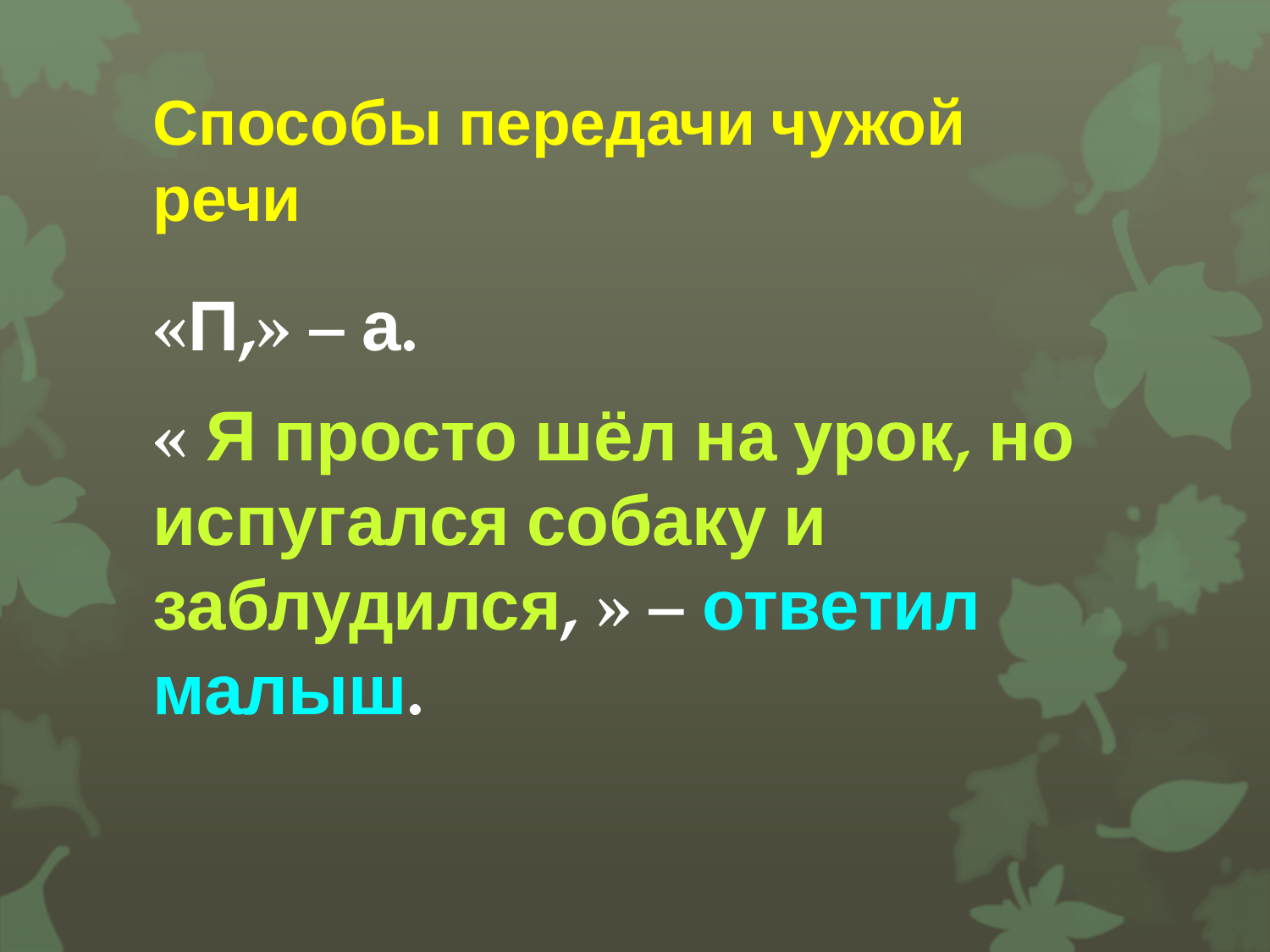

# Способы передачи чужой речи
«П,» – а.
« Я просто шёл на урок, но испугался собаку и заблудился, » – ответил малыш.